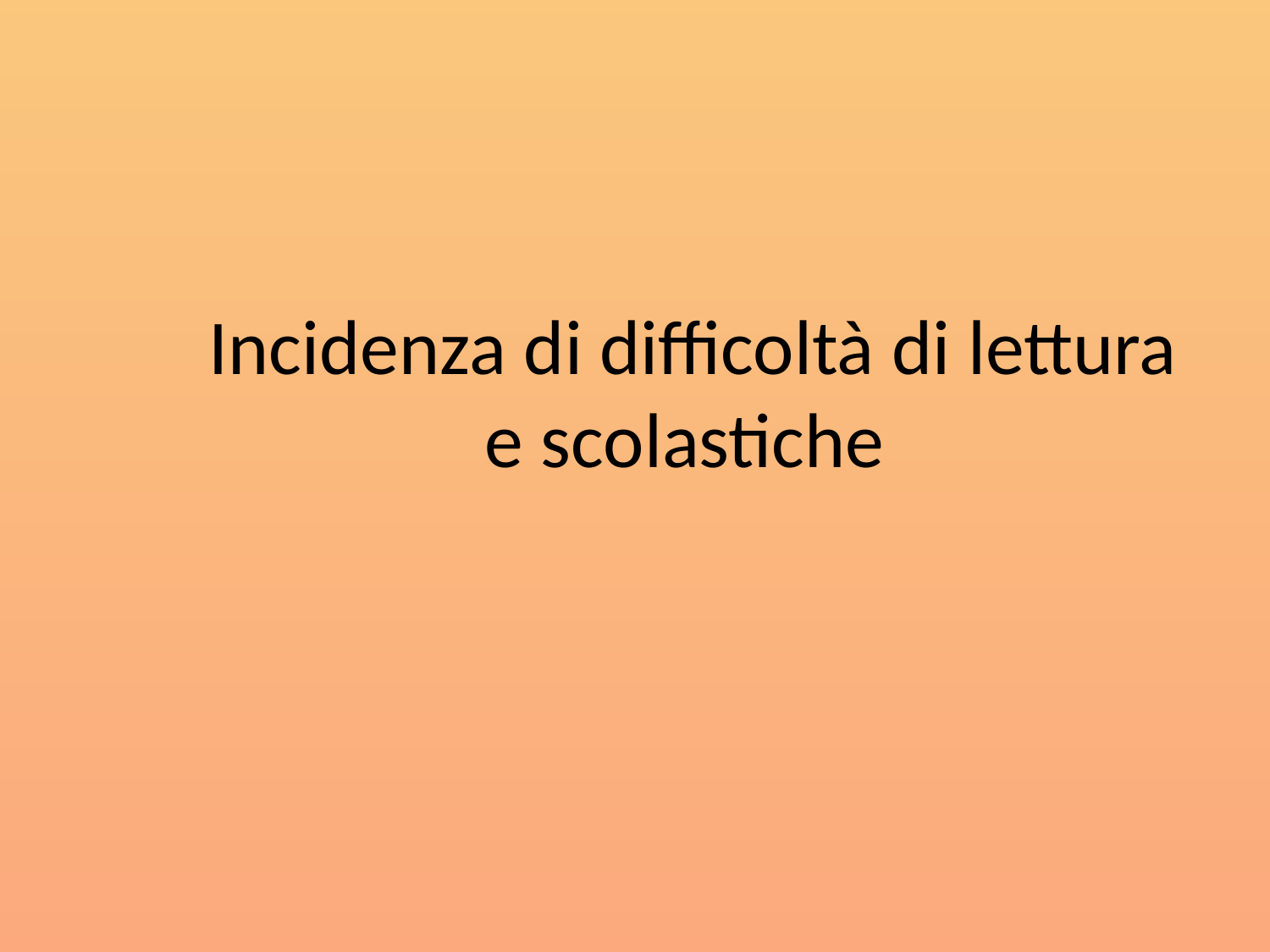

# Incidenza di difficoltà di lettura e scolastiche